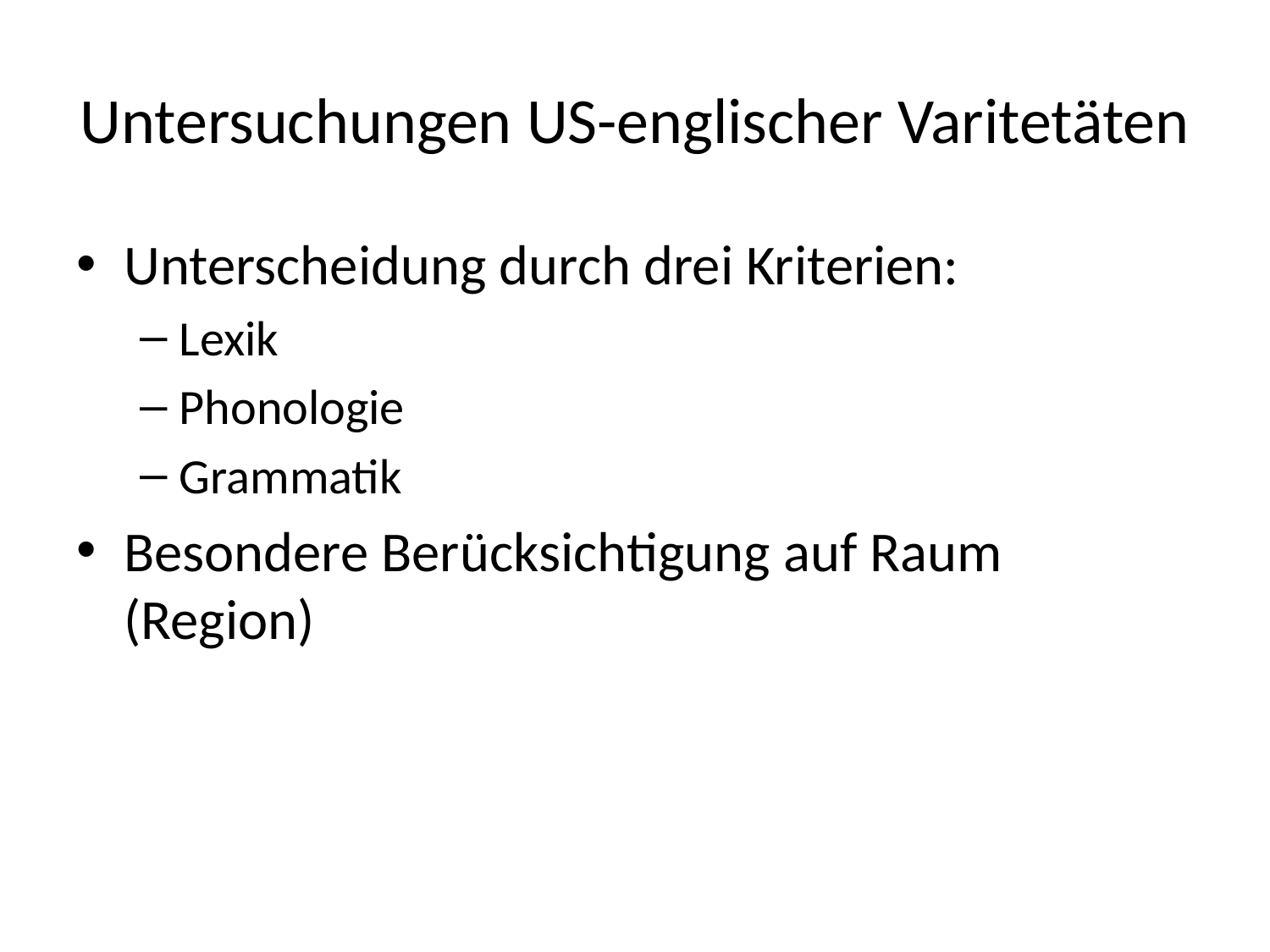

# Untersuchungen US-englischer Varitetäten
Unterscheidung durch drei Kriterien:
Lexik
Phonologie
Grammatik
Besondere Berücksichtigung auf Raum (Region)